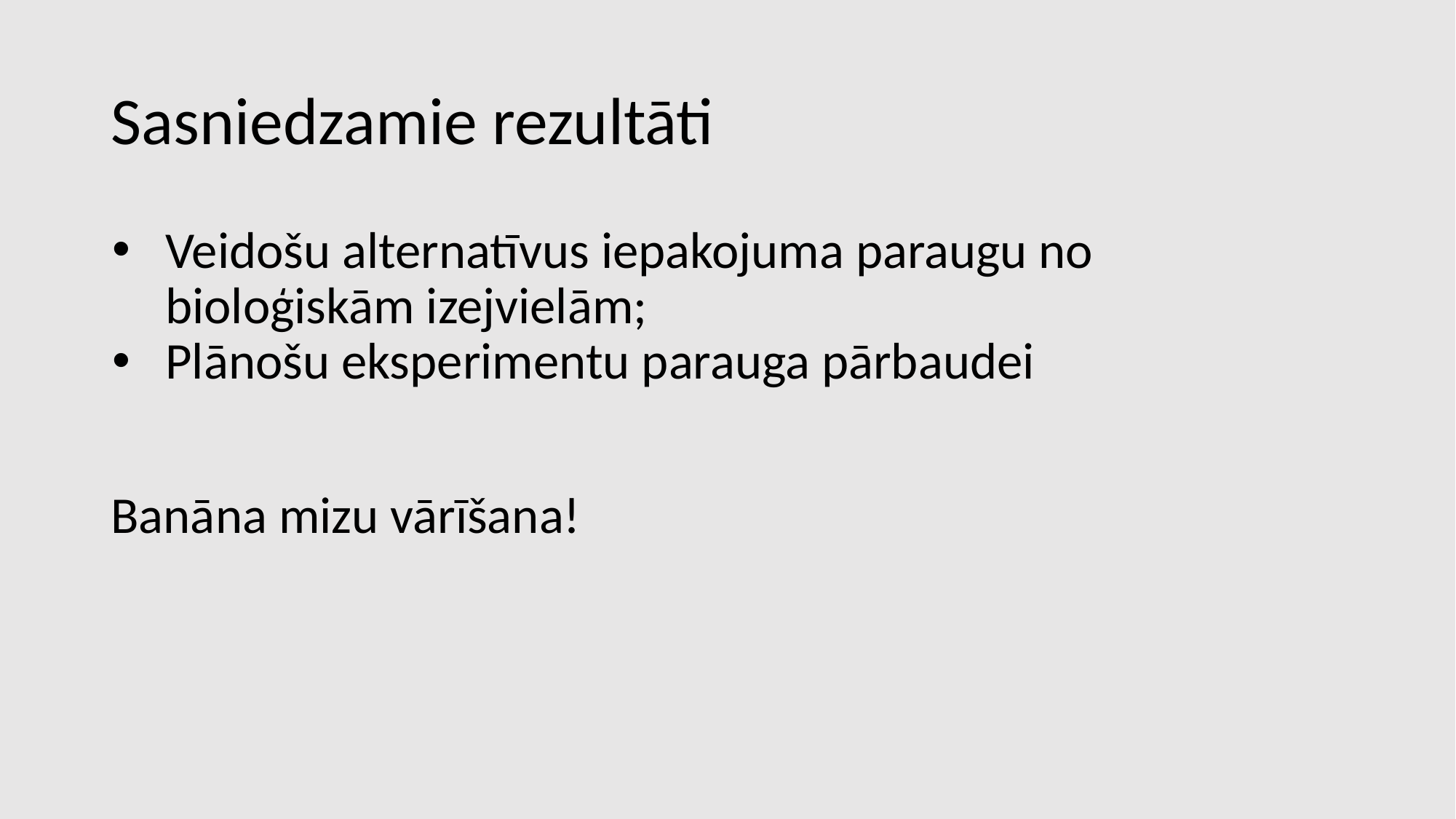

# Sasniedzamie rezultāti
Veidošu alternatīvus iepakojuma paraugu no bioloģiskām izejvielām;
Plānošu eksperimentu parauga pārbaudei

Banāna mizu vārīšana!